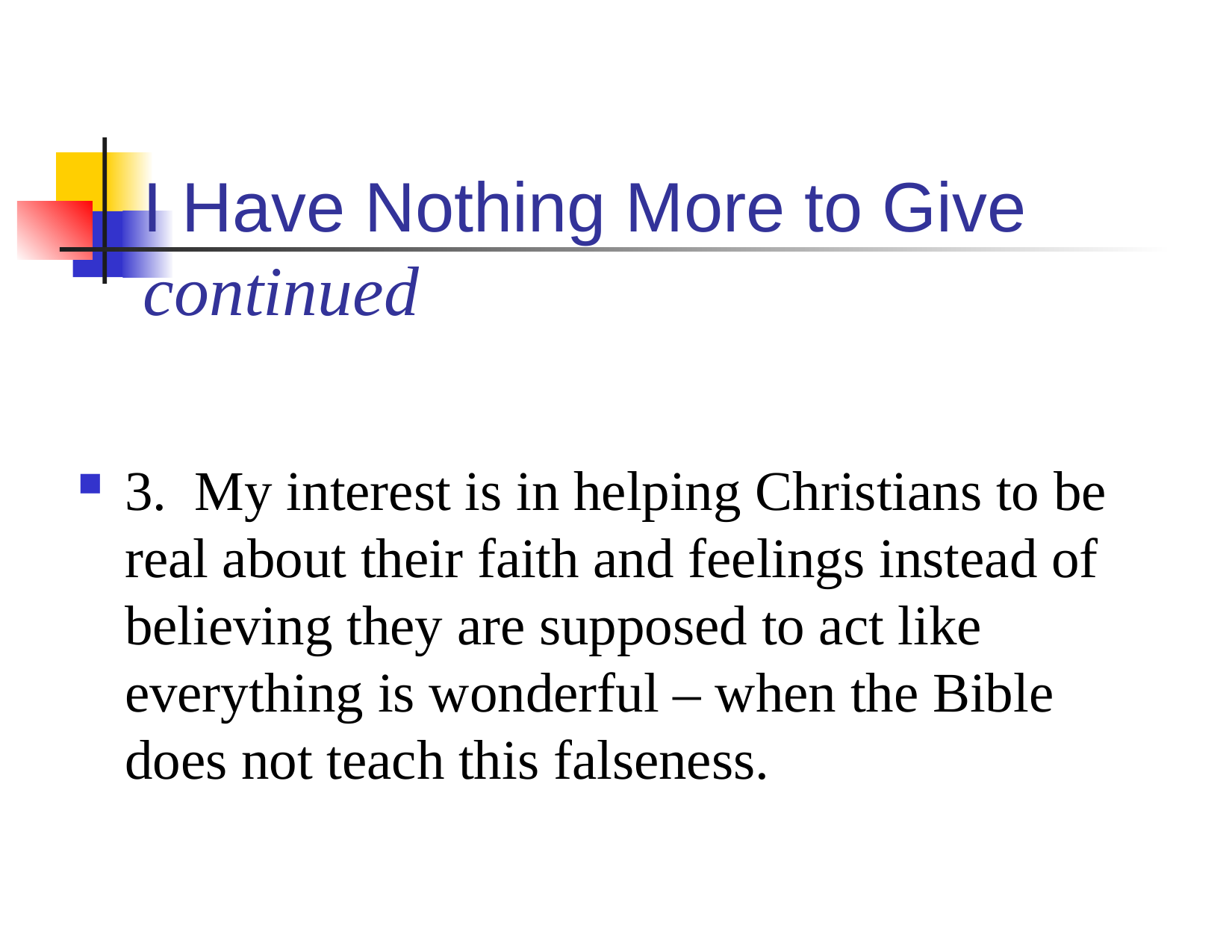

# I Have Nothing More to Give continued
3.  My interest is in helping Christians to be real about their faith and feelings instead of believing they are supposed to act like everything is wonderful – when the Bible does not teach this falseness.